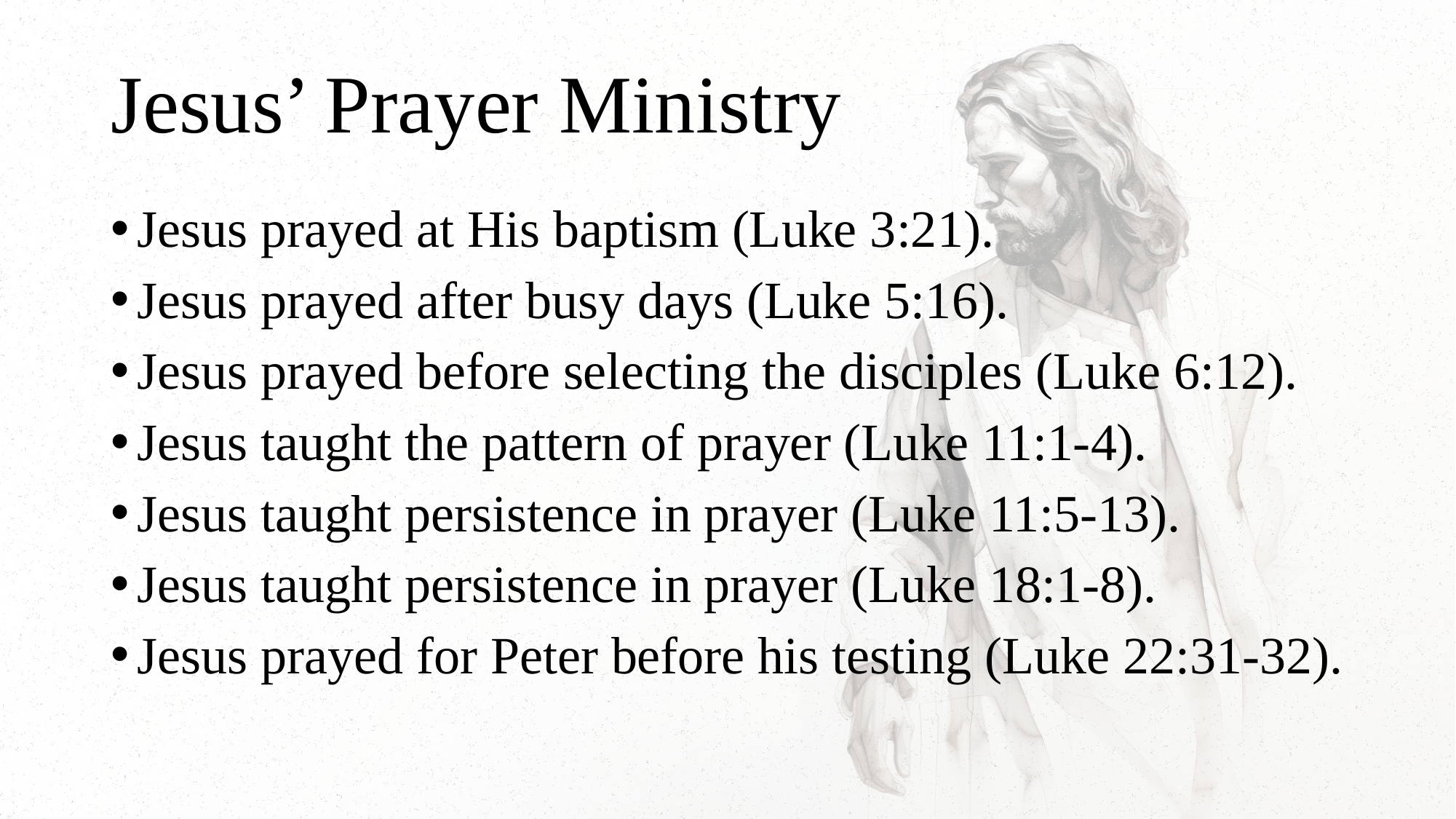

# Jesus’ Prayer Ministry
Jesus prayed at His baptism (Luke 3:21).
Jesus prayed after busy days (Luke 5:16).
Jesus prayed before selecting the disciples (Luke 6:12).
Jesus taught the pattern of prayer (Luke 11:1-4).
Jesus taught persistence in prayer (Luke 11:5-13).
Jesus taught persistence in prayer (Luke 18:1-8).
Jesus prayed for Peter before his testing (Luke 22:31-32).